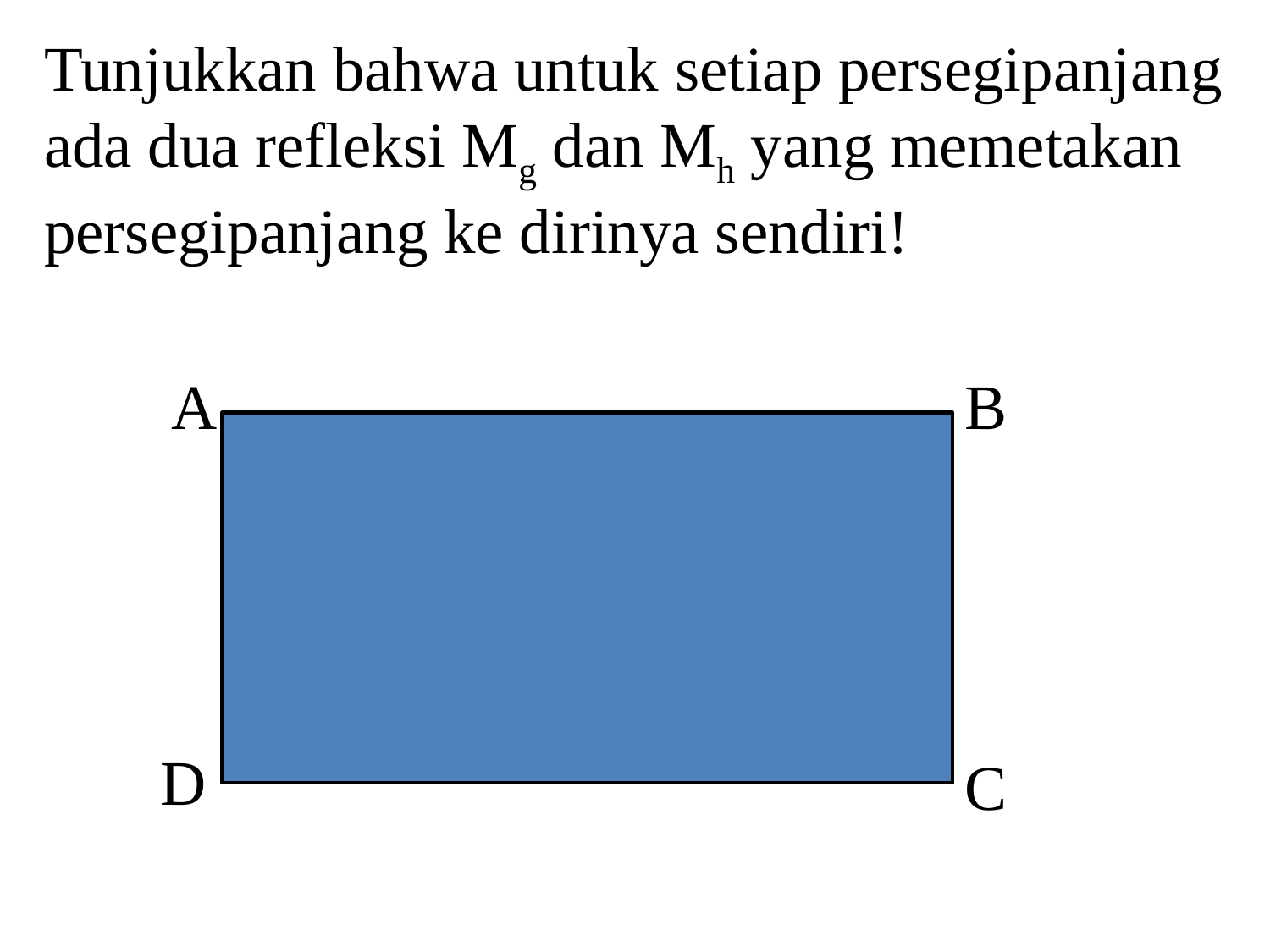

Tunjukkan bahwa untuk setiap persegipanjang ada dua refleksi Mg dan Mh yang memetakan persegipanjang ke dirinya sendiri!

A
B

D
C